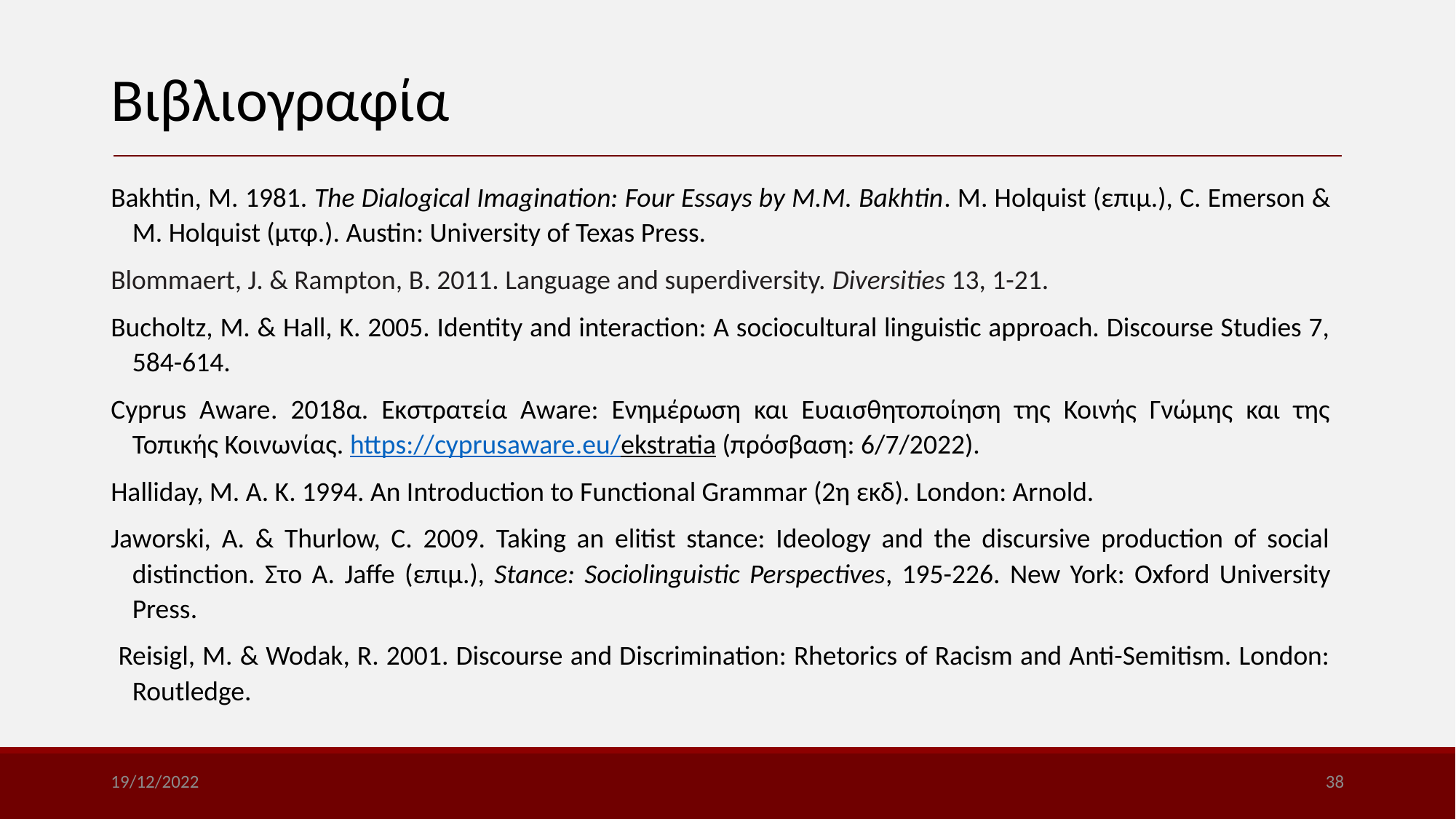

Βιβλιογραφία
Bakhtin, M. 1981. The Dialogical Imagination: Four Essays by M.M. Bakhtin. M. Holquist (επιμ.), C. Emerson & M. Holquist (μτφ.). Austin: University of Texas Press.
Blommaert, J. & Rampton, Β. 2011. Language and superdiversity. Diversities 13, 1-21.
Bucholtz, M. & Hall, K. 2005. Identity and interaction: A sociocultural linguistic approach. Discourse Studies 7, 584-614.
Cyprus Aware. 2018α. Εκστρατεία Aware: Ενημέρωση και Ευαισθητοποίηση της Κοινής Γνώμης και της Τοπικής Κοινωνίας. https://cyprusaware.eu/ekstratia (πρόσβαση: 6/7/2022).
Halliday, M. A. K. 1994. An Introduction to Functional Grammar (2η εκδ). London: Arnold.
Jaworski, A. & Thurlow, C. 2009. Taking an elitist stance: Ideology and the discursive production of social distinction. Στο Α. Jaffe (επιμ.), Stance: Sociolinguistic Perspectives, 195-226. New York: Oxford University Press.
 Reisigl, M. & Wodak, R. 2001. Discourse and Discrimination: Rhetorics of Racism and Anti-Semitism. London: Routledge.

19/12/2022
38